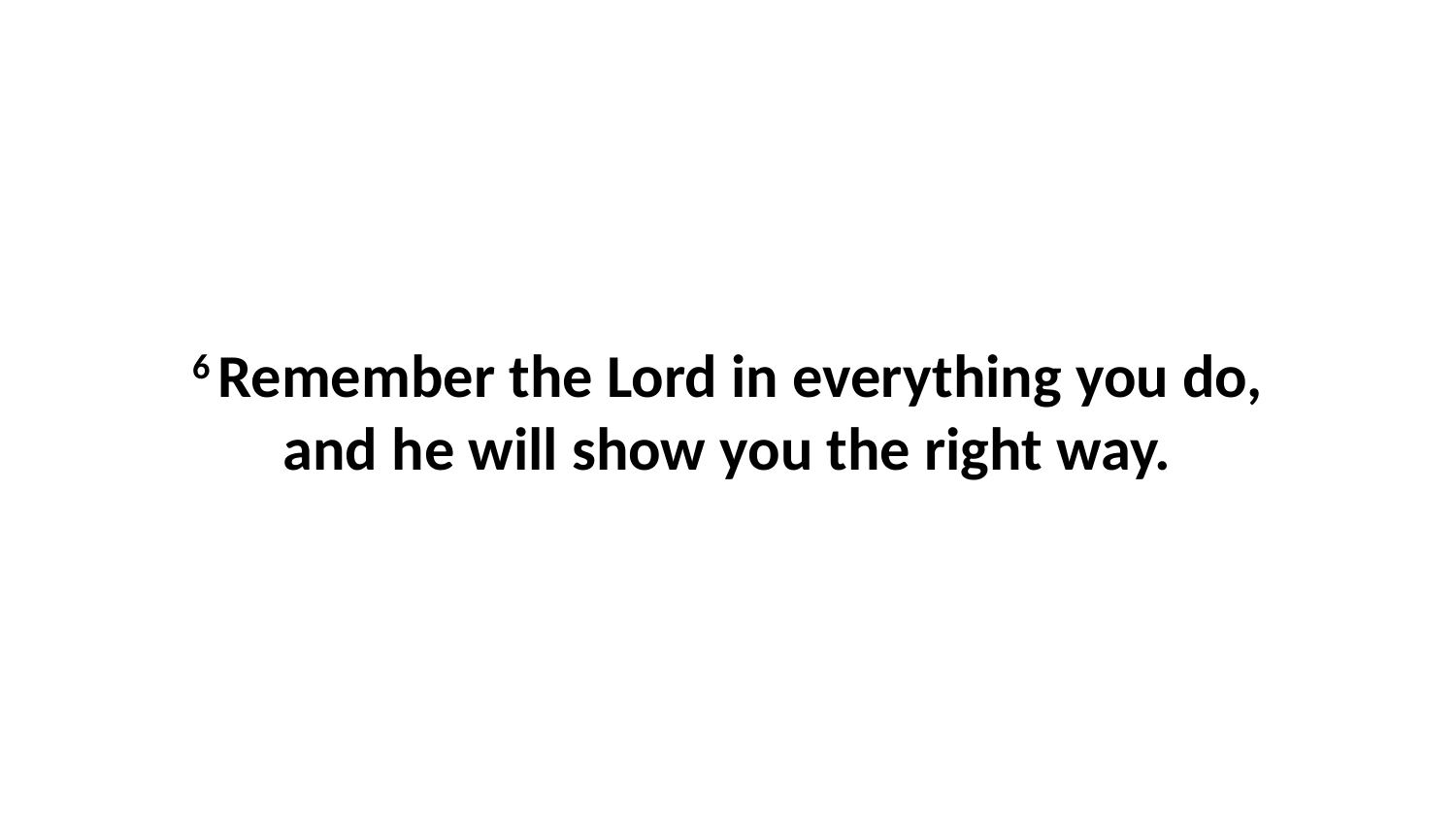

6 Remember the Lord in everything you do, and he will show you the right way.